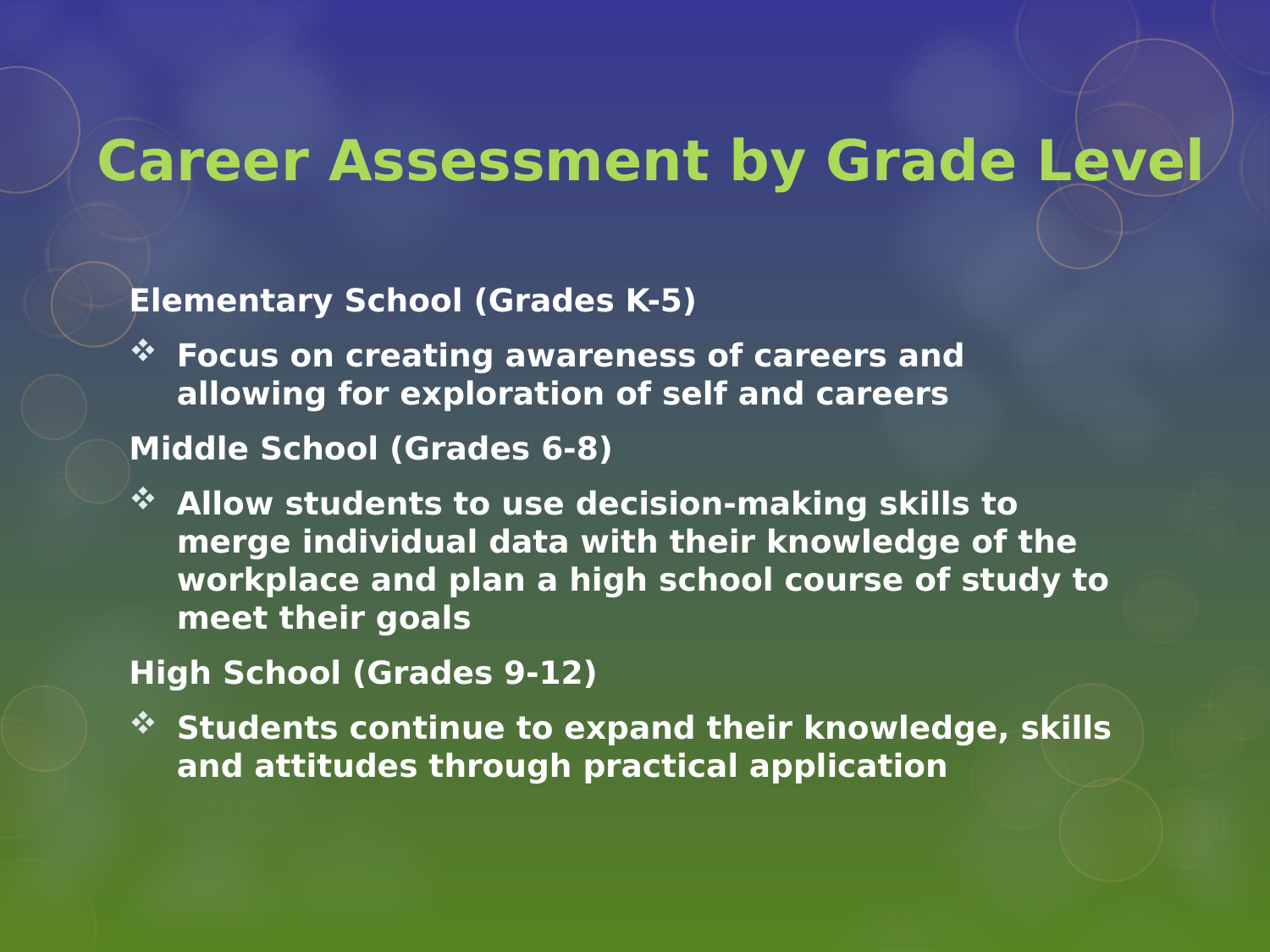

# Career Assessment by Grade Level
Elementary School (Grades K-5)
Focus on creating awareness of careers and allowing for exploration of self and careers
Middle School (Grades 6-8)
Allow students to use decision-making skills to merge individual data with their knowledge of the workplace and plan a high school course of study to meet their goals
High School (Grades 9-12)
Students continue to expand their knowledge, skills and attitudes through practical application